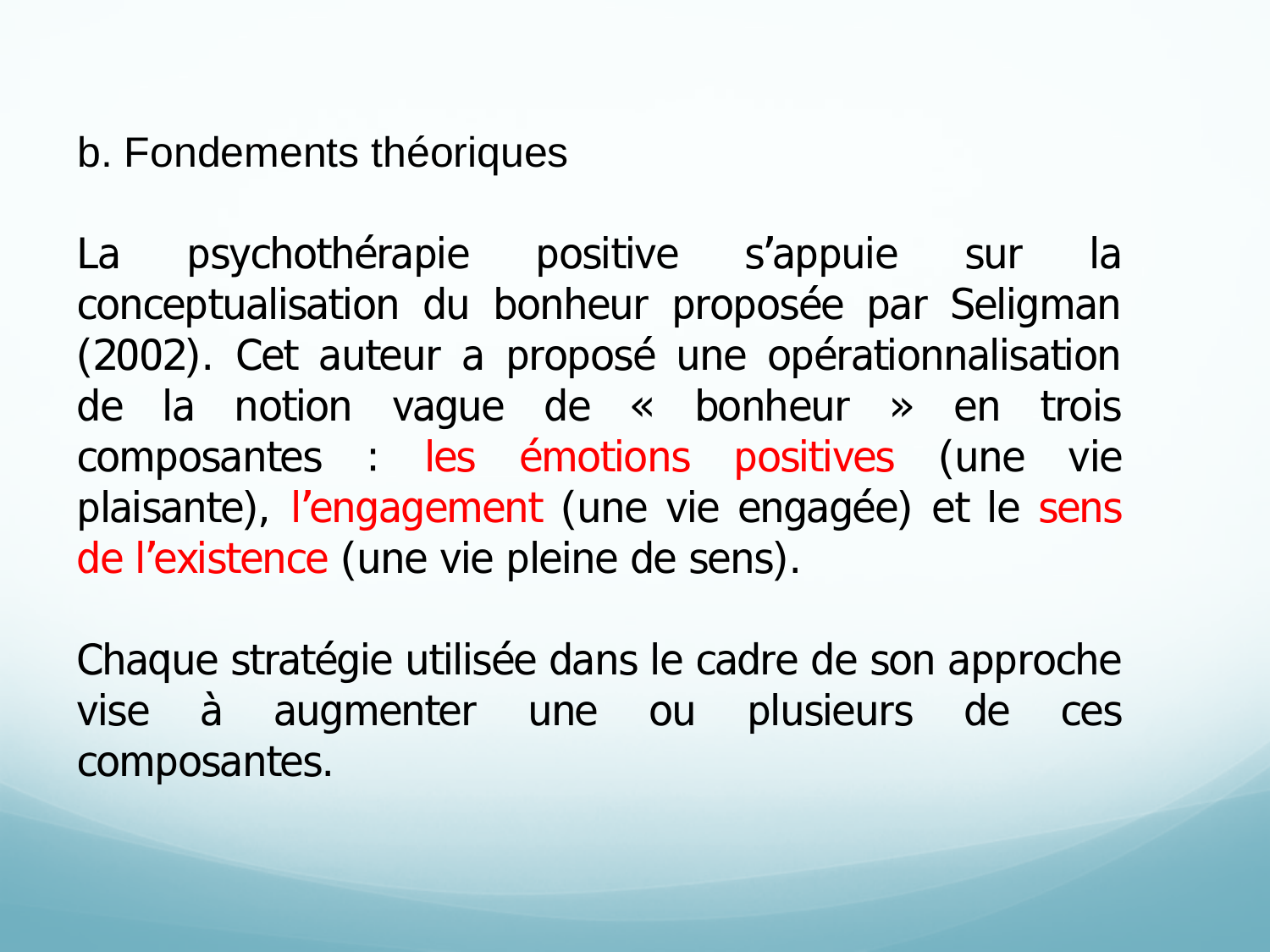

b. Fondements théoriques

La psychothérapie positive s’appuie sur la conceptualisation du bonheur proposée par Seligman (2002). Cet auteur a proposé une opérationnalisation de la notion vague de « bonheur » en trois composantes : les émotions positives (une vie plaisante), l’engagement (une vie engagée) et le sens de l’existence (une vie pleine de sens).

Chaque stratégie utilisée dans le cadre de son approche vise à augmenter une ou plusieurs de ces composantes.